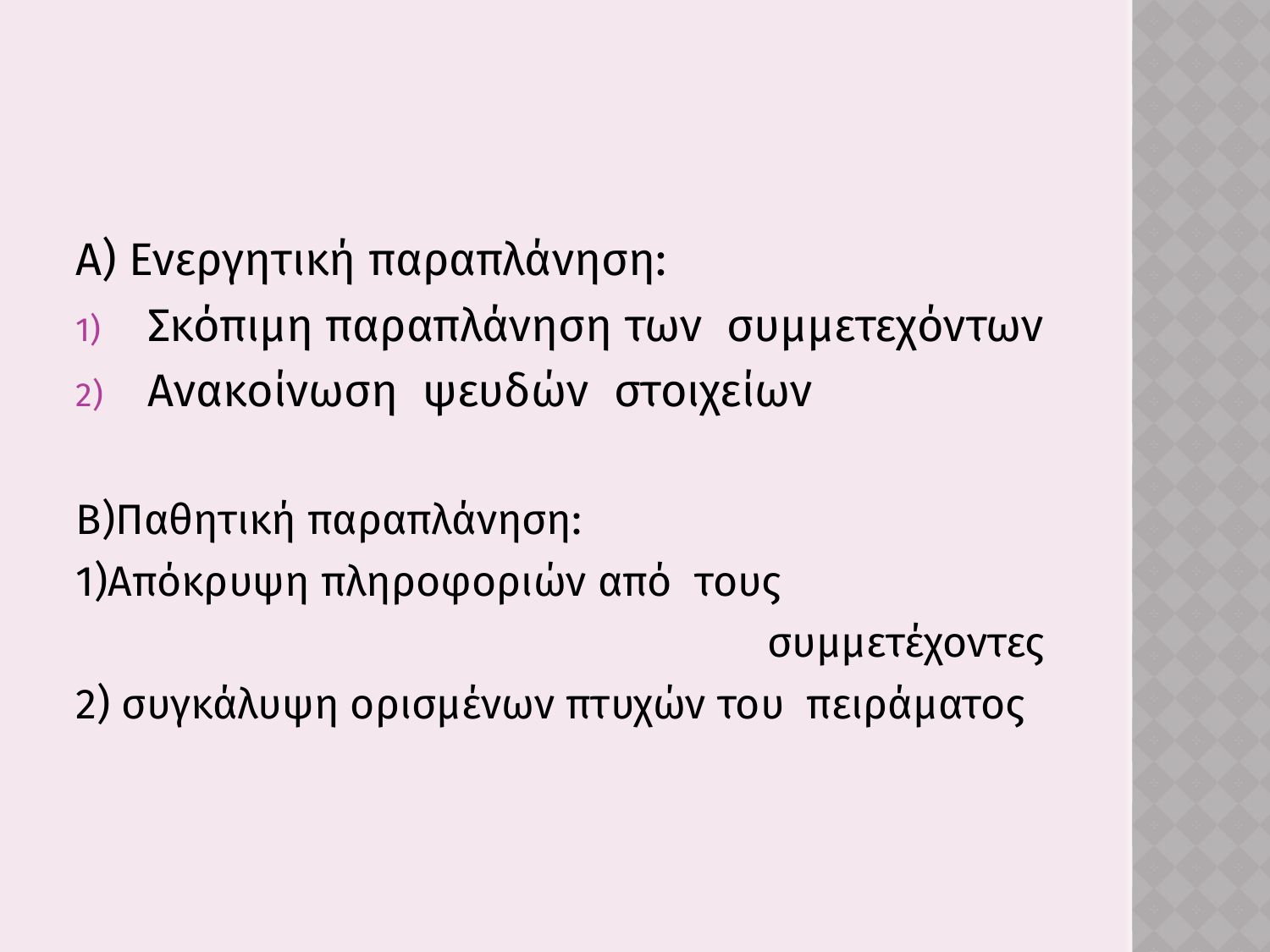

#
Α) Ενεργητική παραπλάνηση:
Σκόπιμη παραπλάνηση των  συμμετεχόντων
Ανακοίνωση  ψευδών  στοιχείων

Β)Παθητική παραπλάνηση:
1)Απόκρυψη πληροφοριών από  τους
συμμετέχοντες
2) συγκάλυψη ορισμένων πτυχών του  πειράματος